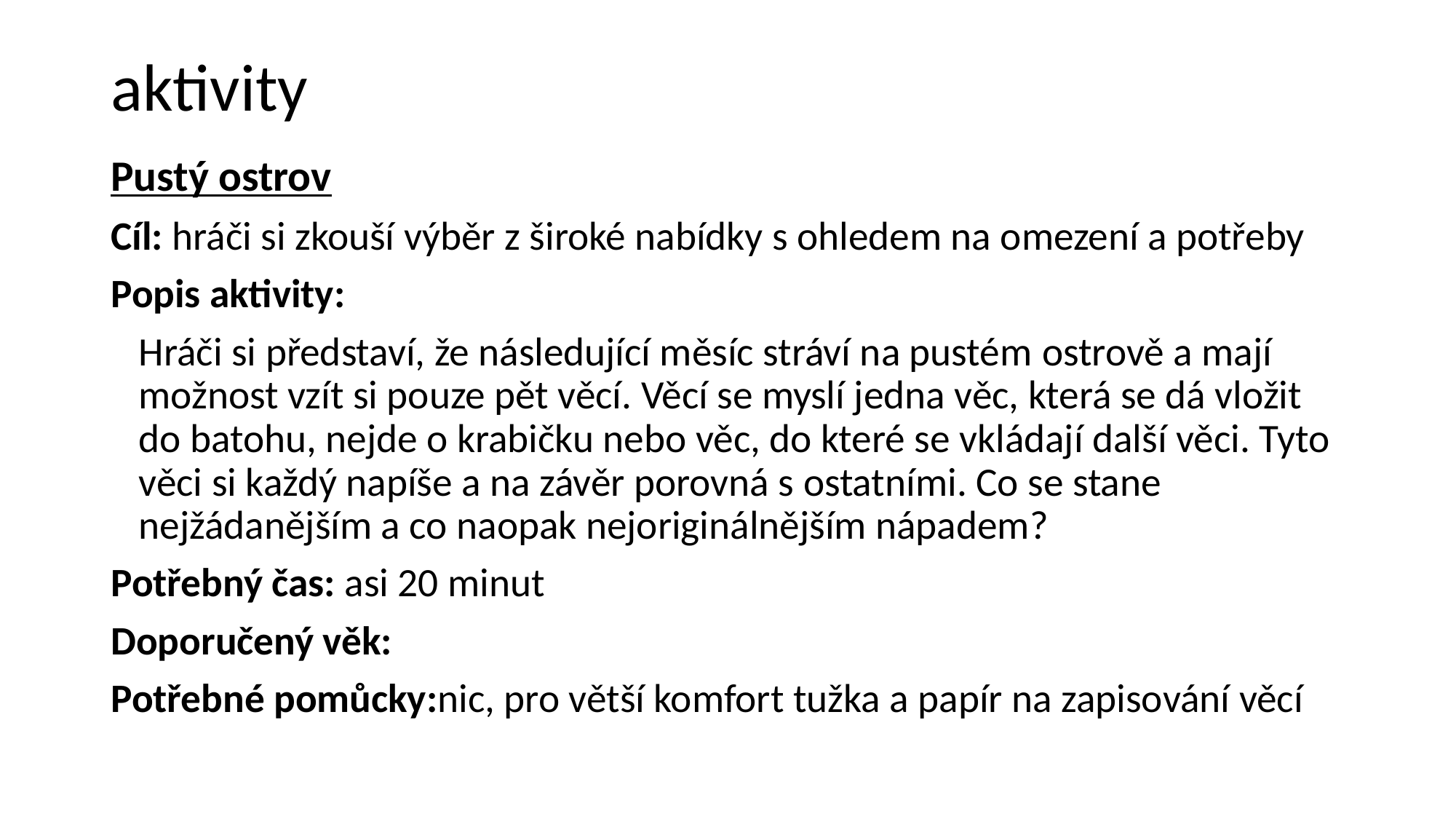

# aktivity
Pustý ostrov
Cíl: hráči si zkouší výběr z široké nabídky s ohledem na omezení a potřeby
Popis aktivity:
	Hráči si představí, že následující měsíc stráví na pustém ostrově a mají možnost vzít si pouze pět věcí. Věcí se myslí jedna věc, která se dá vložit do batohu, nejde o krabičku nebo věc, do které se vkládají další věci. Tyto věci si každý napíše a na závěr porovná s ostatními. Co se stane nejžádanějším a co naopak nejoriginálnějším nápadem?
Potřebný čas: asi 20 minut
Doporučený věk:
Potřebné pomůcky:nic, pro větší komfort tužka a papír na zapisování věcí